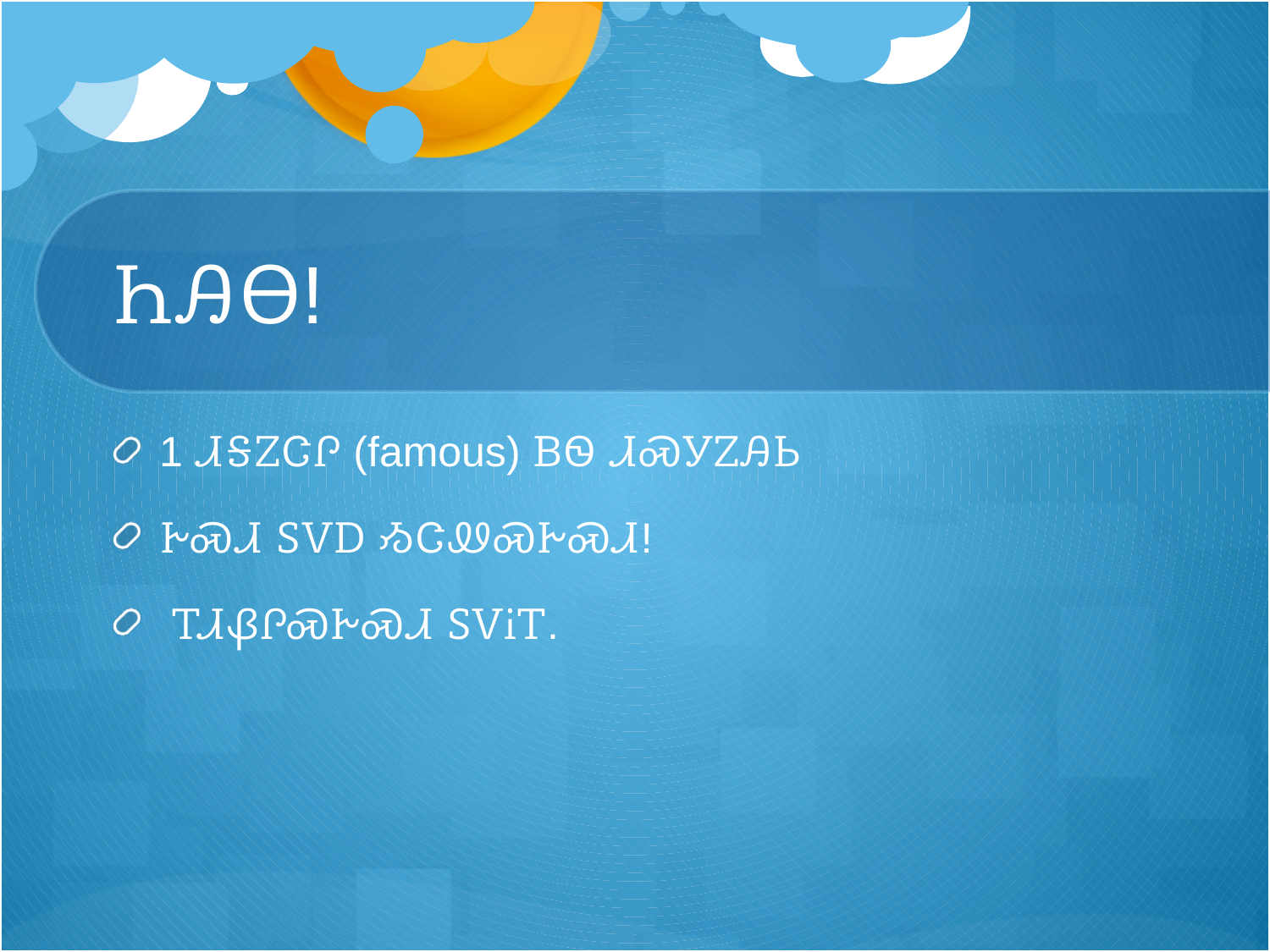

# ᏂᎯᎾ!
1 ᏗᎦᏃᏣᎵ (famous) ᏴᏫ ᏗᏍᎩᏃᎯᏏ
ᎨᏍᏗ ᏚᏙᎠ ᏱᏣᏪᏍᎨᏍᏗ!
 ᎢᏗᏰᎵᏍᎨᏍᏗ ᏚᏙᎥᎢ.